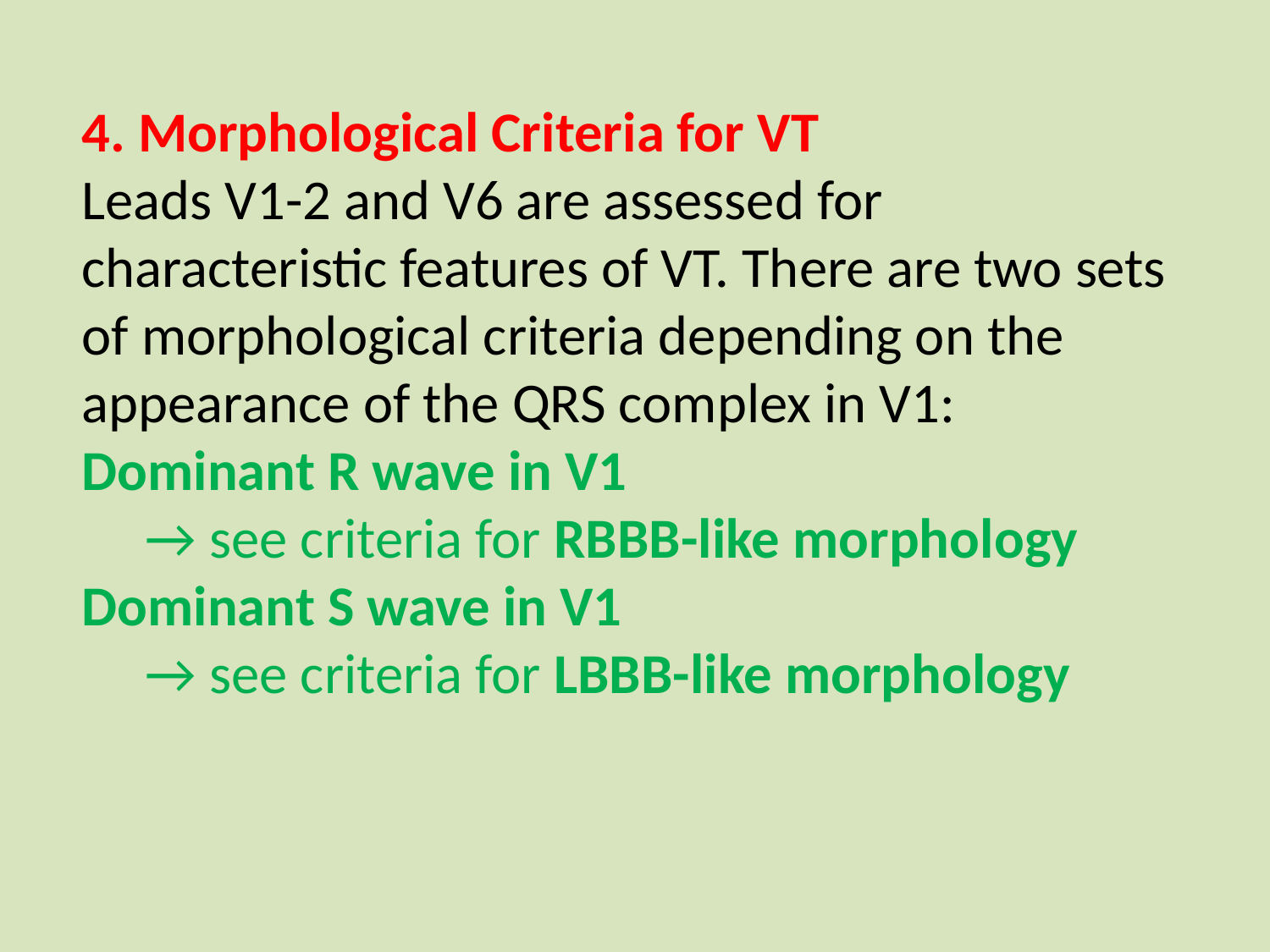

4. Morphological Criteria for VT
Leads V1-2 and V6 are assessed for characteristic features of VT. There are two sets of morphological criteria depending on the appearance of the QRS complex in V1:
Dominant R wave in V1
→ see criteria for RBBB-like morphology
Dominant S wave in V1
→ see criteria for LBBB-like morphology